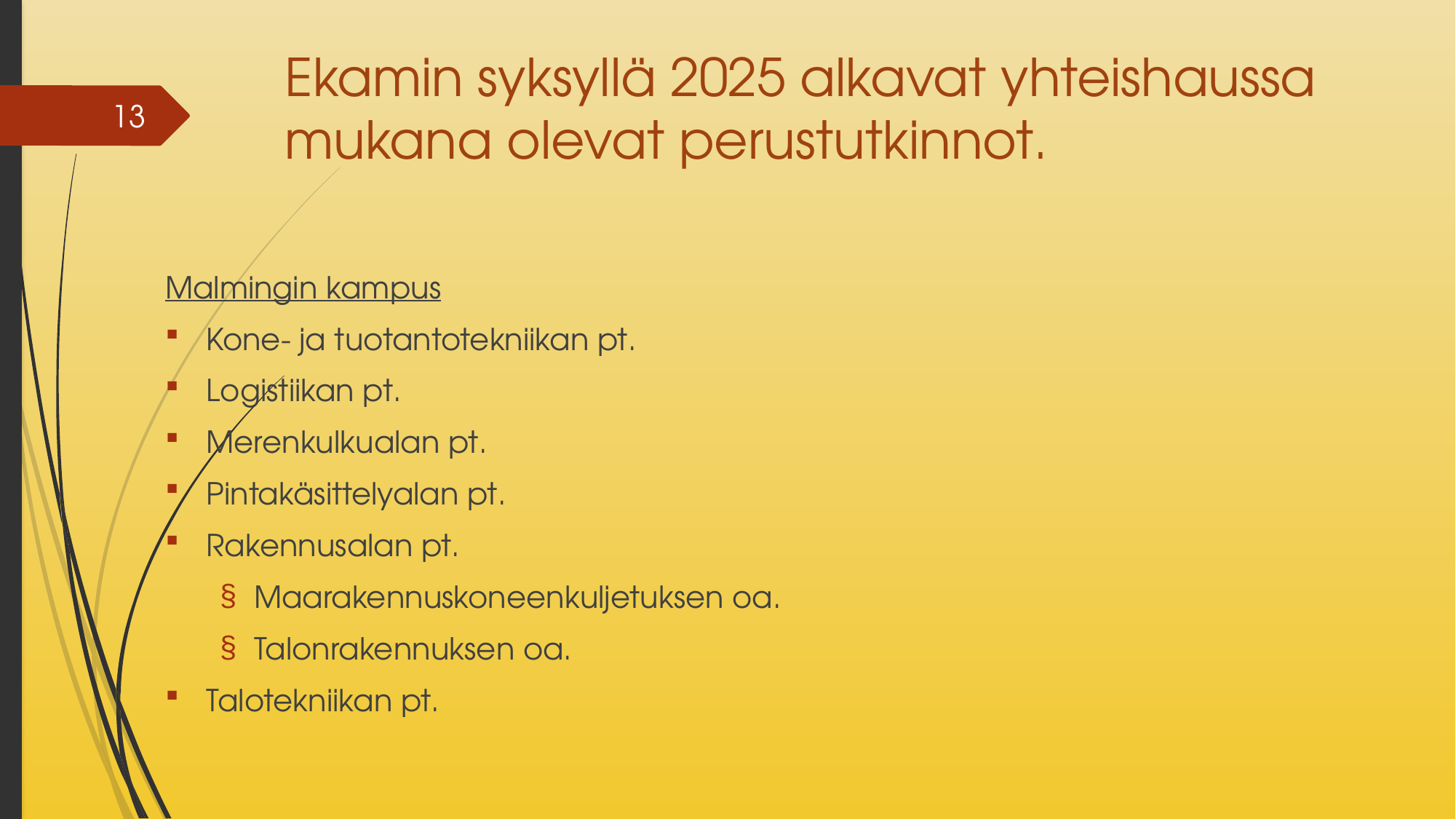

# Ekamin syksyllä 2025 alkavat yhteishaussa mukana olevat perustutkinnot.
13

Malmingin kampus
Kone- ja tuotantotekniikan pt.
Logistiikan pt.
Merenkulkualan pt.
Pintakäsittelyalan pt.
Rakennusalan pt.
Maarakennuskoneenkuljetuksen oa.
Talonrakennuksen oa.
Talotekniikan pt.